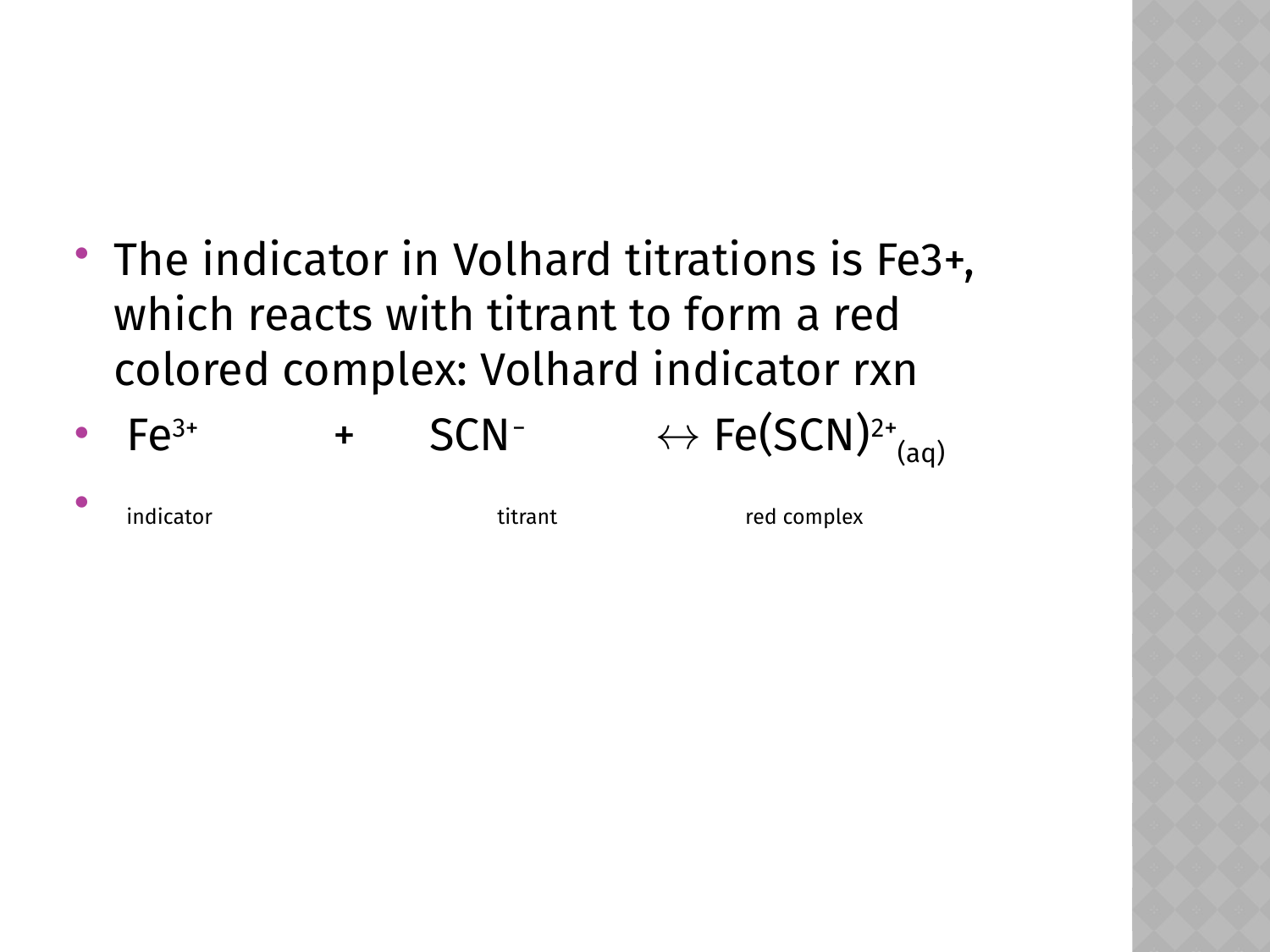

#
The indicator in Volhard titrations is Fe3+, which reacts with titrant to form a red colored complex: Volhard indicator rxn
 Fe3+           +      SCN−           ↔ Fe(SCN)2+(aq)
 indicator                                                  titrant                                 red complex